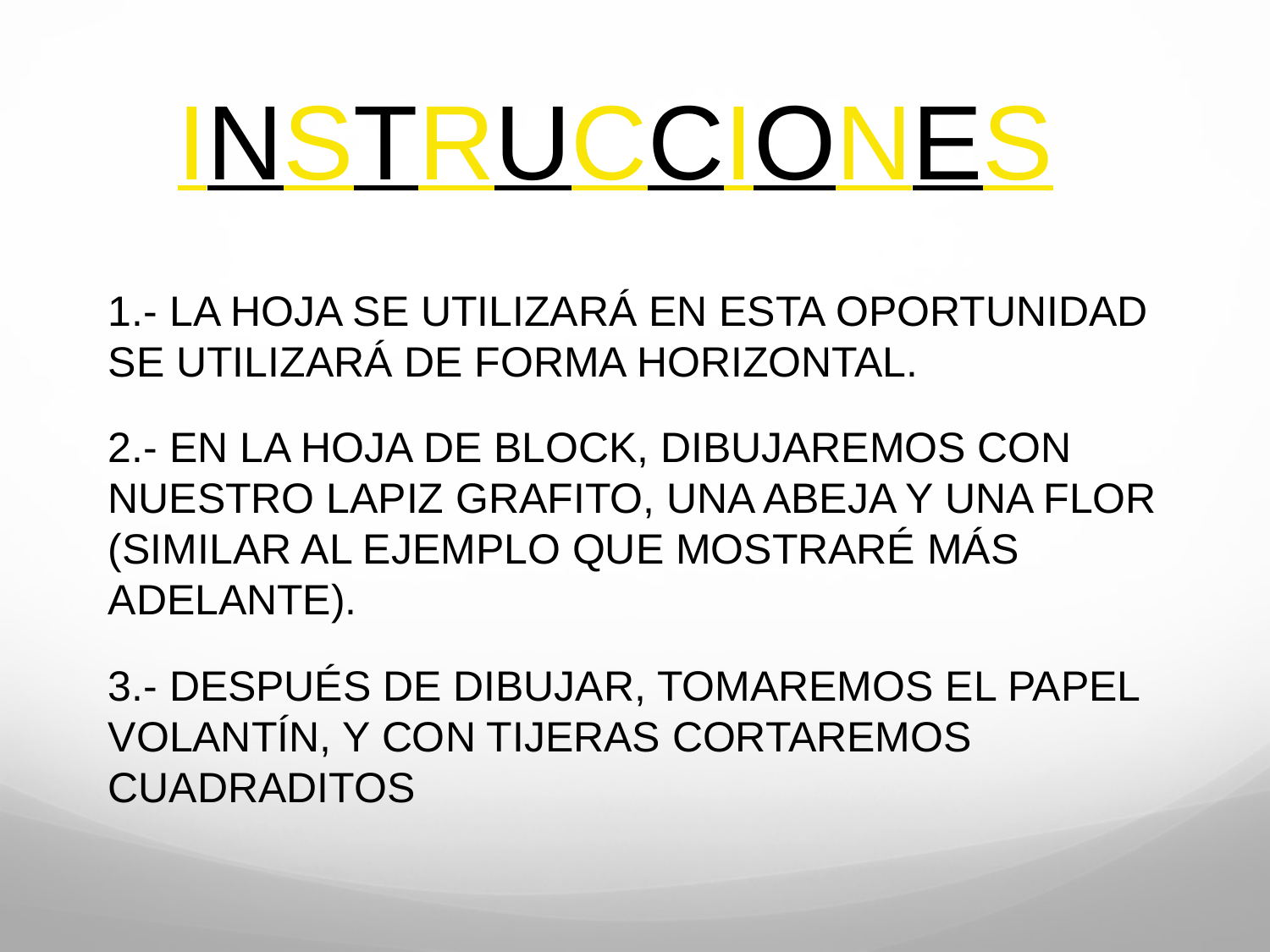

INSTRUCCIONES
1.- LA HOJA SE UTILIZARÁ EN ESTA OPORTUNIDAD SE UTILIZARÁ DE FORMA HORIZONTAL.
2.- EN LA HOJA DE BLOCK, DIBUJAREMOS CON NUESTRO LAPIZ GRAFITO, UNA ABEJA Y UNA FLOR (SIMILAR AL EJEMPLO QUE MOSTRARÉ MÁS ADELANTE).
3.- DESPUÉS DE DIBUJAR, TOMAREMOS EL PAPEL VOLANTÍN, Y CON TIJERAS CORTAREMOS CUADRADITOS